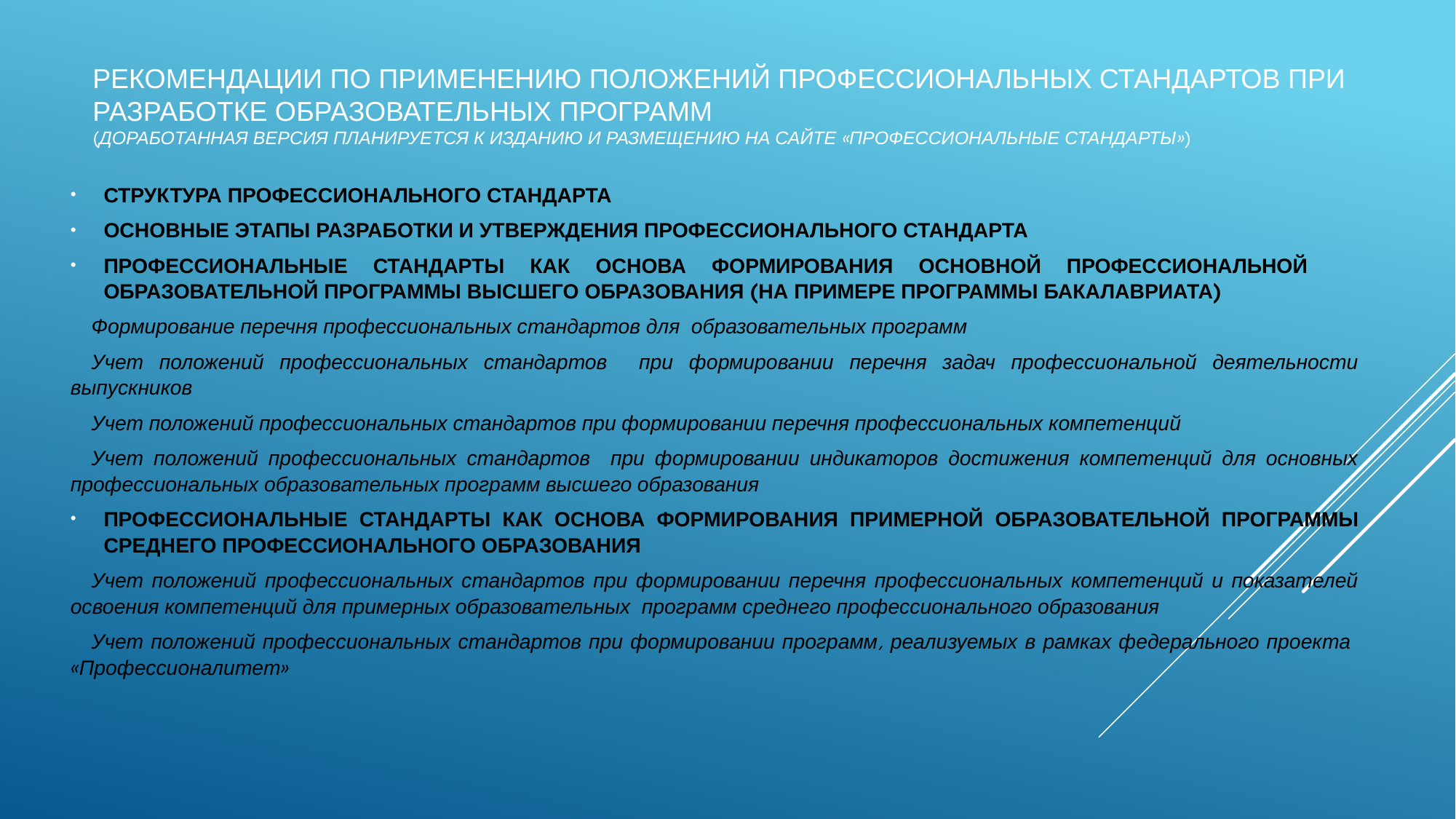

# РЕКОМЕНДАЦИИ ПО применению ПОЛОЖЕНИЙ ПРОФЕССИОНАЛЬНЫХ СТАНДАРТОВ при разработке ОБРАЗОВАТЕЛЬНЫХ ПРОГРАММ (доработанная версия планируется к изданию и размещению на сайте «Профессиональные стандарты»)
СТРУКТУРА ПРОФЕССИОНАЛЬНОГО СТАНДАРТА
ОСНОВНЫЕ ЭТАПЫ РАЗРАБОТКИ И УТВЕРЖДЕНИЯ ПРОФЕССИОНАЛЬНОГО СТАНДАРТА
ПРОФЕССИОНАЛЬНЫЕ СТАНДАРТЫ КАК ОСНОВА ФОРМИРОВАНИЯ ОСНОВНОЙ ПРОФЕССИОНАЛЬНОЙ   ОБРАЗОВАТЕЛЬНОЙ ПРОГРАММЫ ВЫСШЕГО ОБРАЗОВАНИЯ (НА ПРИМЕРЕ ПРОГРАММЫ БАКАЛАВРИАТА)
Формирование перечня профессиональных стандартов для  образовательных программ
Учет положений профессиональных стандартов  при формировании перечня задач профессиональной деятельности выпускников
Учет положений профессиональных стандартов при формировании перечня профессиональных компетенций
Учет положений профессиональных стандартов  при формировании индикаторов достижения компетенций для основных профессиональных образовательных программ высшего образования
ПРОФЕССИОНАЛЬНЫЕ СТАНДАРТЫ КАК ОСНОВА ФОРМИРОВАНИЯ ПРИМЕРНОЙ ОБРАЗОВАТЕЛЬНОЙ ПРОГРАММЫ СРЕДНЕГО ПРОФЕССИОНАЛЬНОГО ОБРАЗОВАНИЯ
Учет положений профессиональных стандартов при формировании перечня профессиональных компетенций и показателей освоения компетенций для примерных образовательных  программ среднего профессионального образования
Учет положений профессиональных стандартов при формировании программ, реализуемых в рамках федерального проекта  «Профессионалитет»